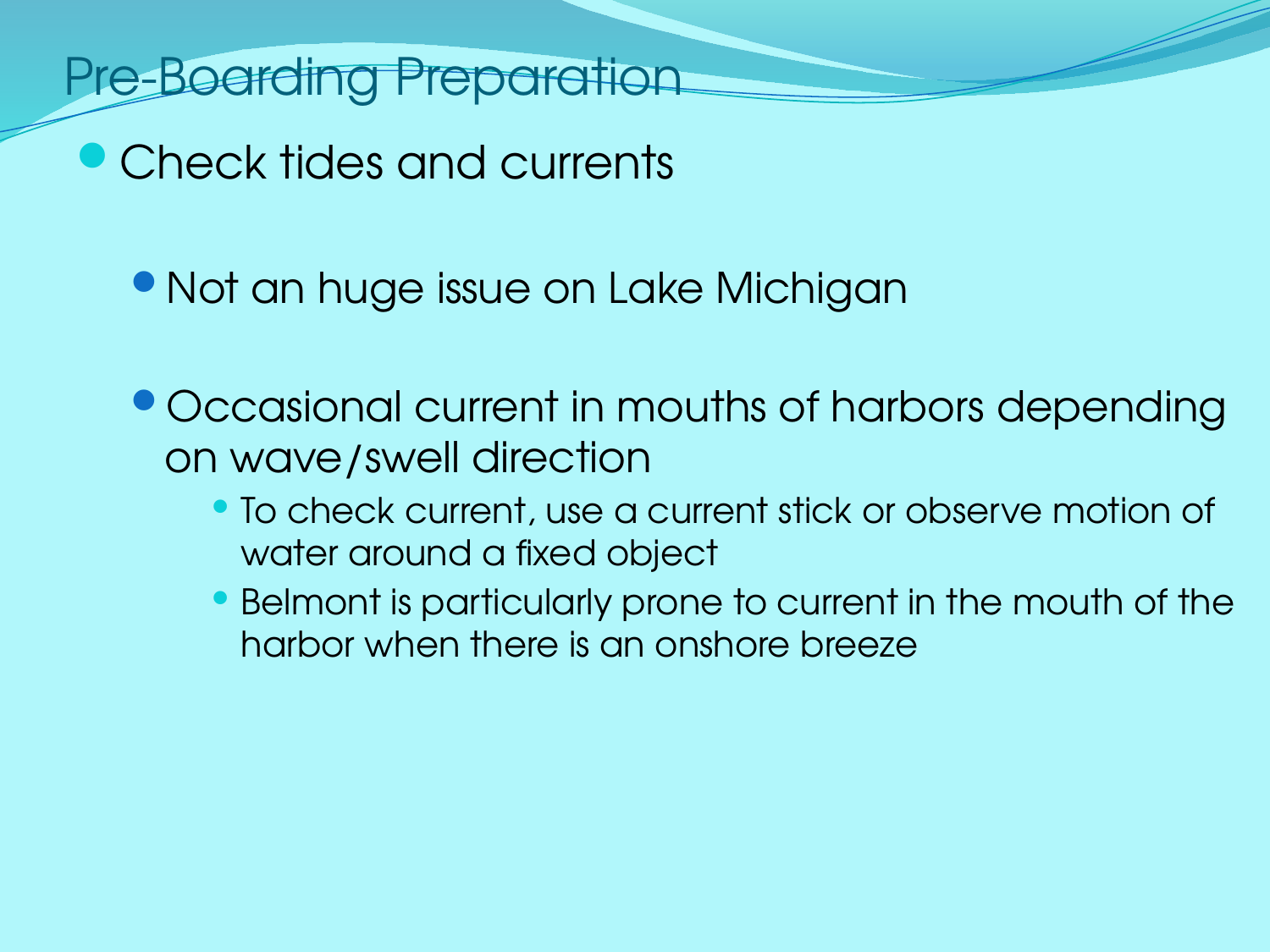

# Pre-Boarding Preparation
Check tides and currents

Not an huge issue on Lake Michigan

Occasional current in mouths of harbors depending on wave/swell direction
To check current, use a current stick or observe motion of water around a fixed object
Belmont is particularly prone to current in the mouth of the harbor when there is an onshore breeze